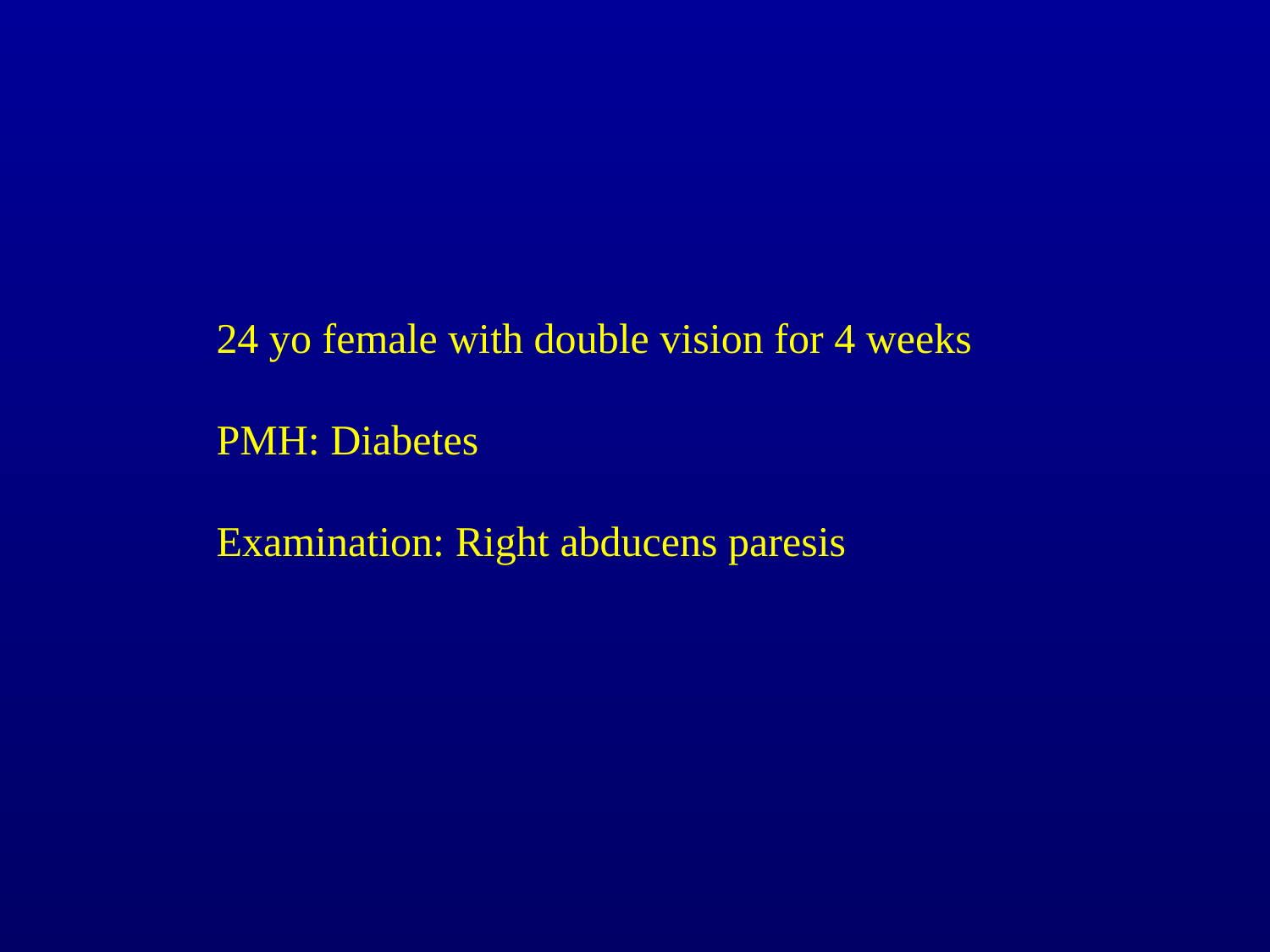

24 yo female with double vision for 4 weeks

PMH: Diabetes

Examination: Right abducens paresis